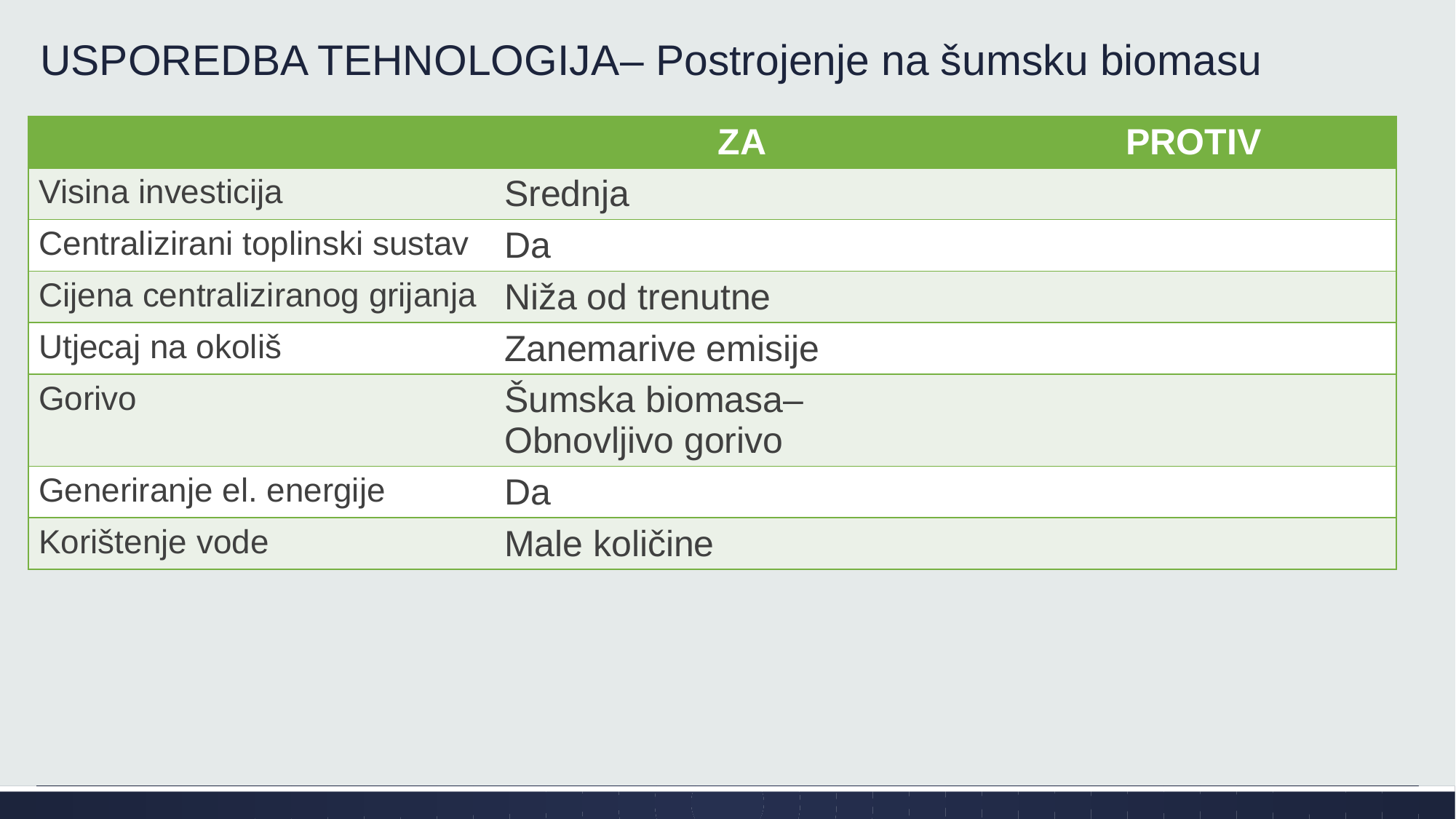

# USPOREDBA TEHNOLOGIJA– Postrojenje na šumsku biomasu
|  | ZA | PROTIV |
| --- | --- | --- |
| Visina investicija | Srednja |  |
| Centralizirani toplinski sustav | Da |  |
| Cijena centraliziranog grijanja | Niža od trenutne |  |
| Utjecaj na okoliš | Zanemarive emisije |  |
| Gorivo | Šumska biomasa– Obnovljivo gorivo |  |
| Generiranje el. energije | Da |  |
| Korištenje vode | Male količine |  |